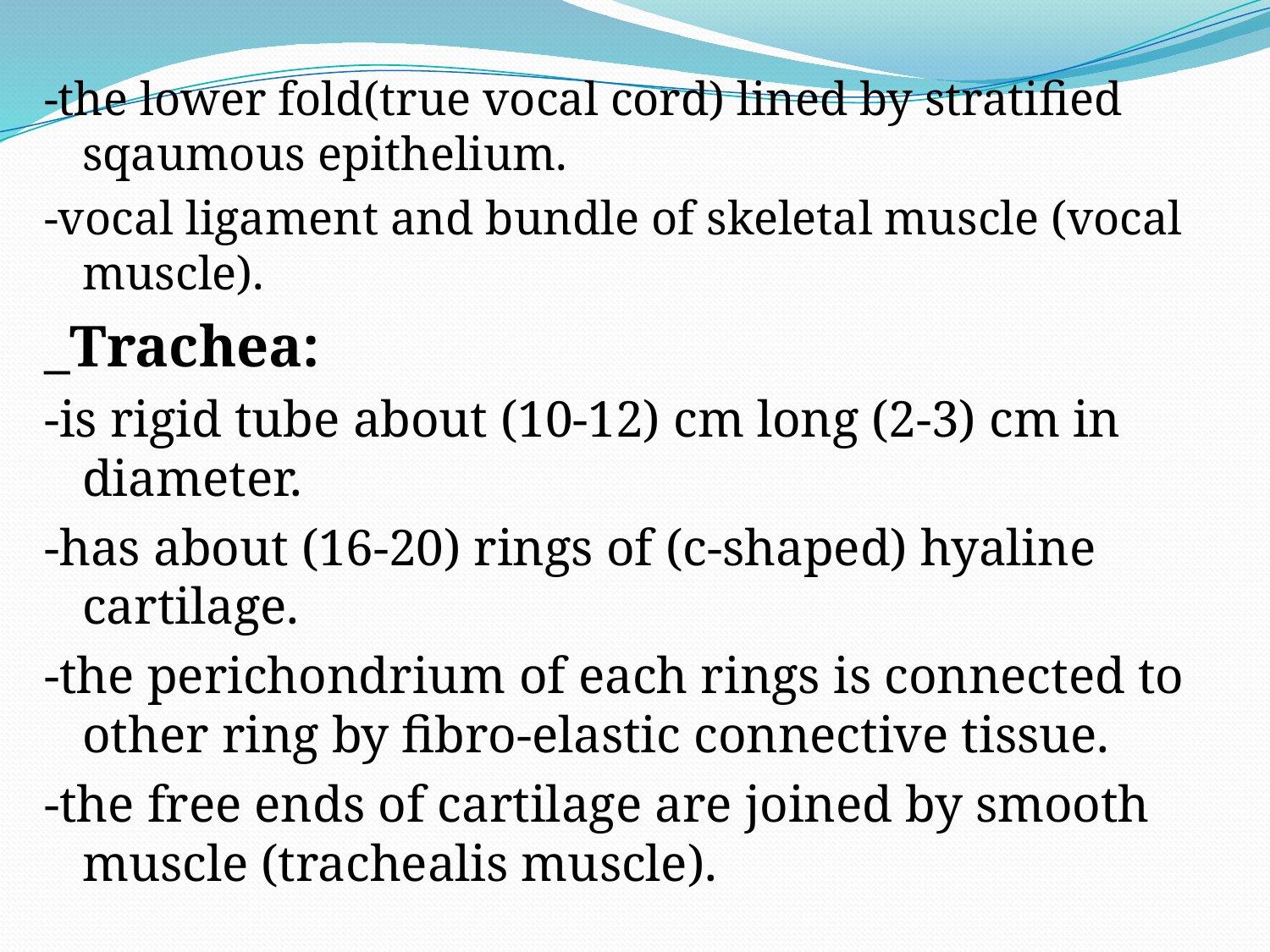

#
-the lower fold(true vocal cord) lined by stratified sqaumous epithelium.
-vocal ligament and bundle of skeletal muscle (vocal muscle).
_Trachea:
-is rigid tube about (10-12) cm long (2-3) cm in diameter.
-has about (16-20) rings of (c-shaped) hyaline cartilage.
-the perichondrium of each rings is connected to other ring by fibro-elastic connective tissue.
-the free ends of cartilage are joined by smooth muscle (trachealis muscle).